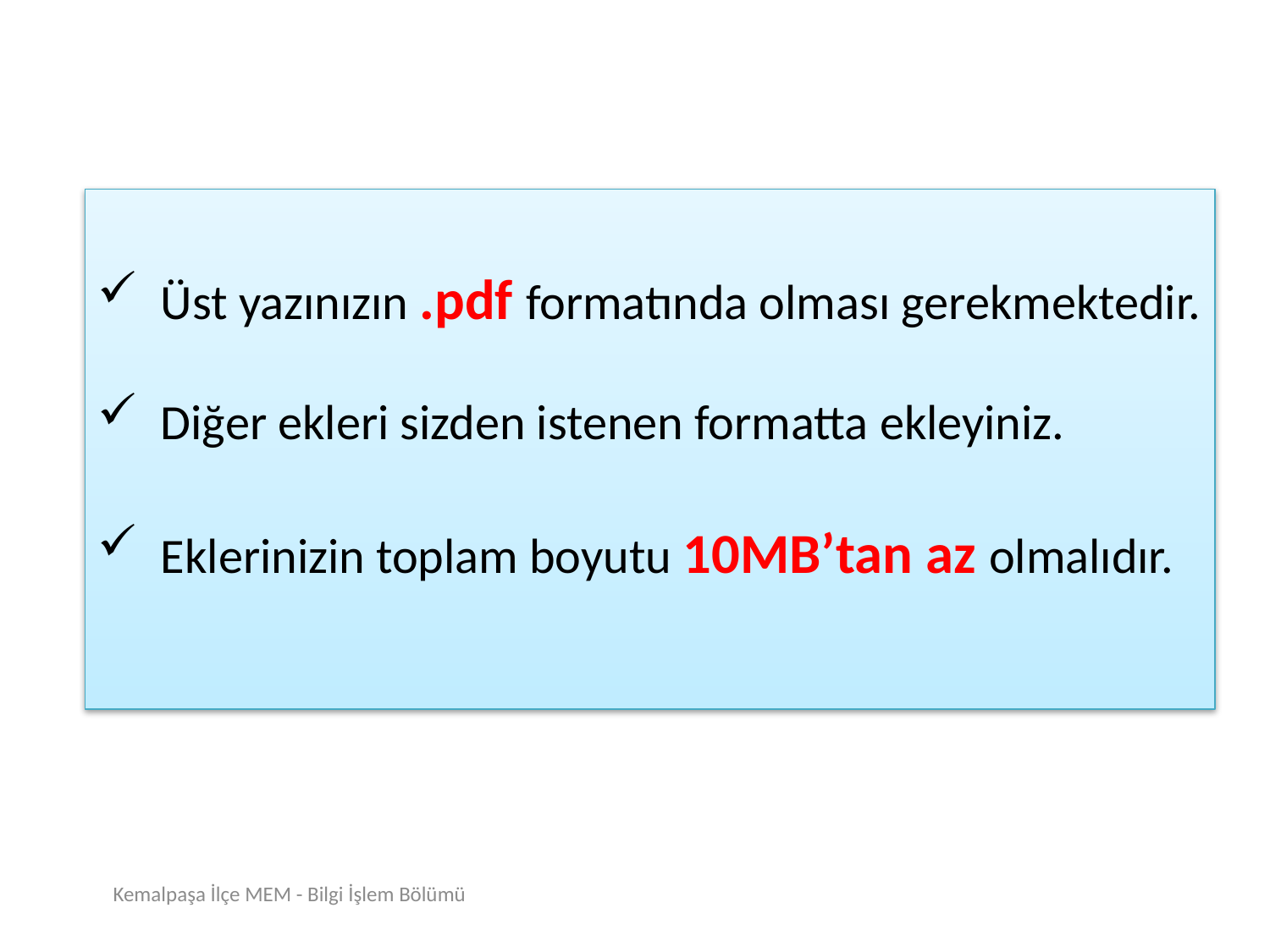

Üst yazınızın .pdf formatında olması gerekmektedir.
Diğer ekleri sizden istenen formatta ekleyiniz.
Eklerinizin toplam boyutu 10MB’tan az olmalıdır.

Kemalpaşa İlçe MEM - Bilgi İşlem Bölümü